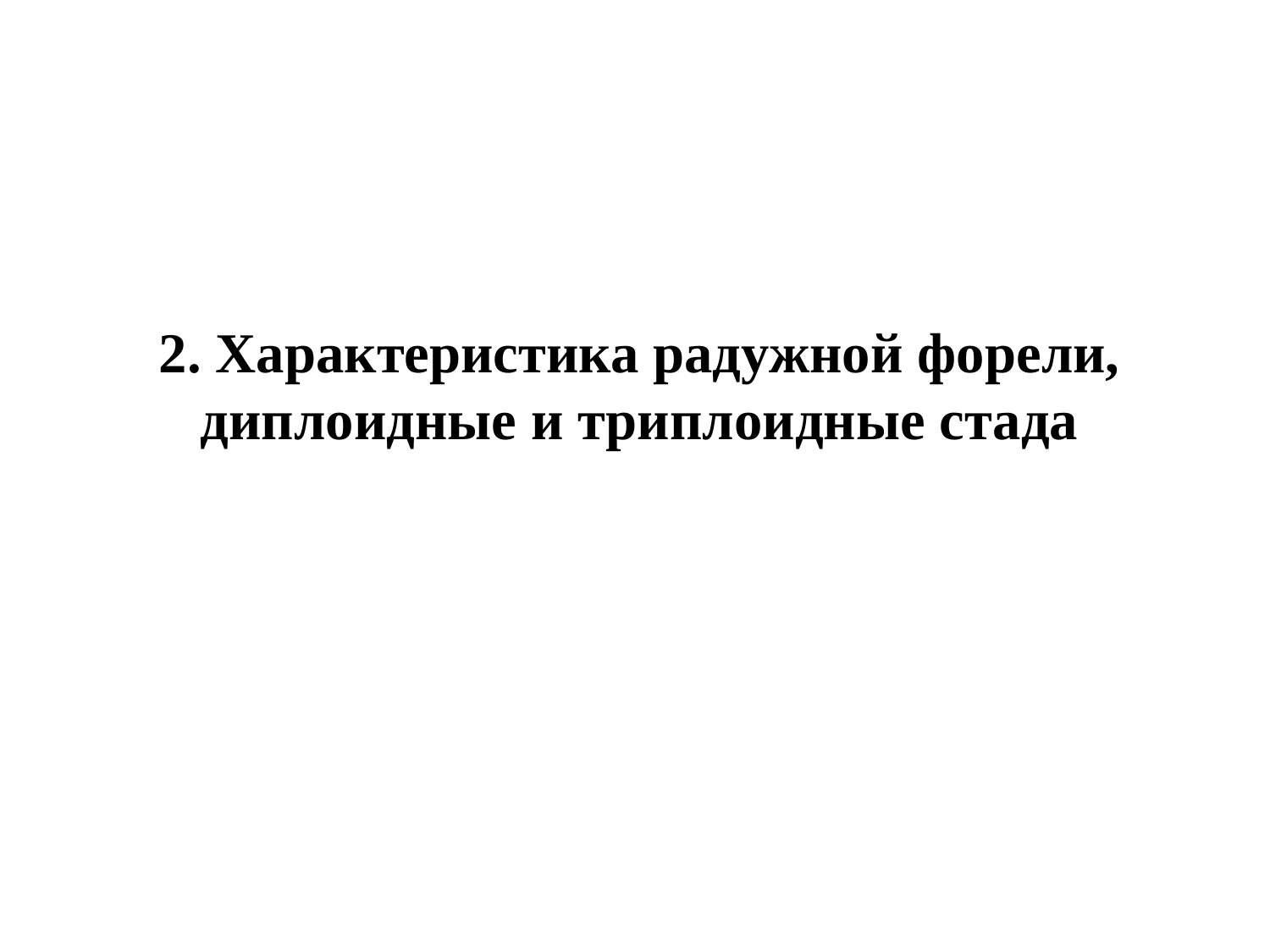

2. Характеристика радужной форели, диплоидные и триплоидные стада